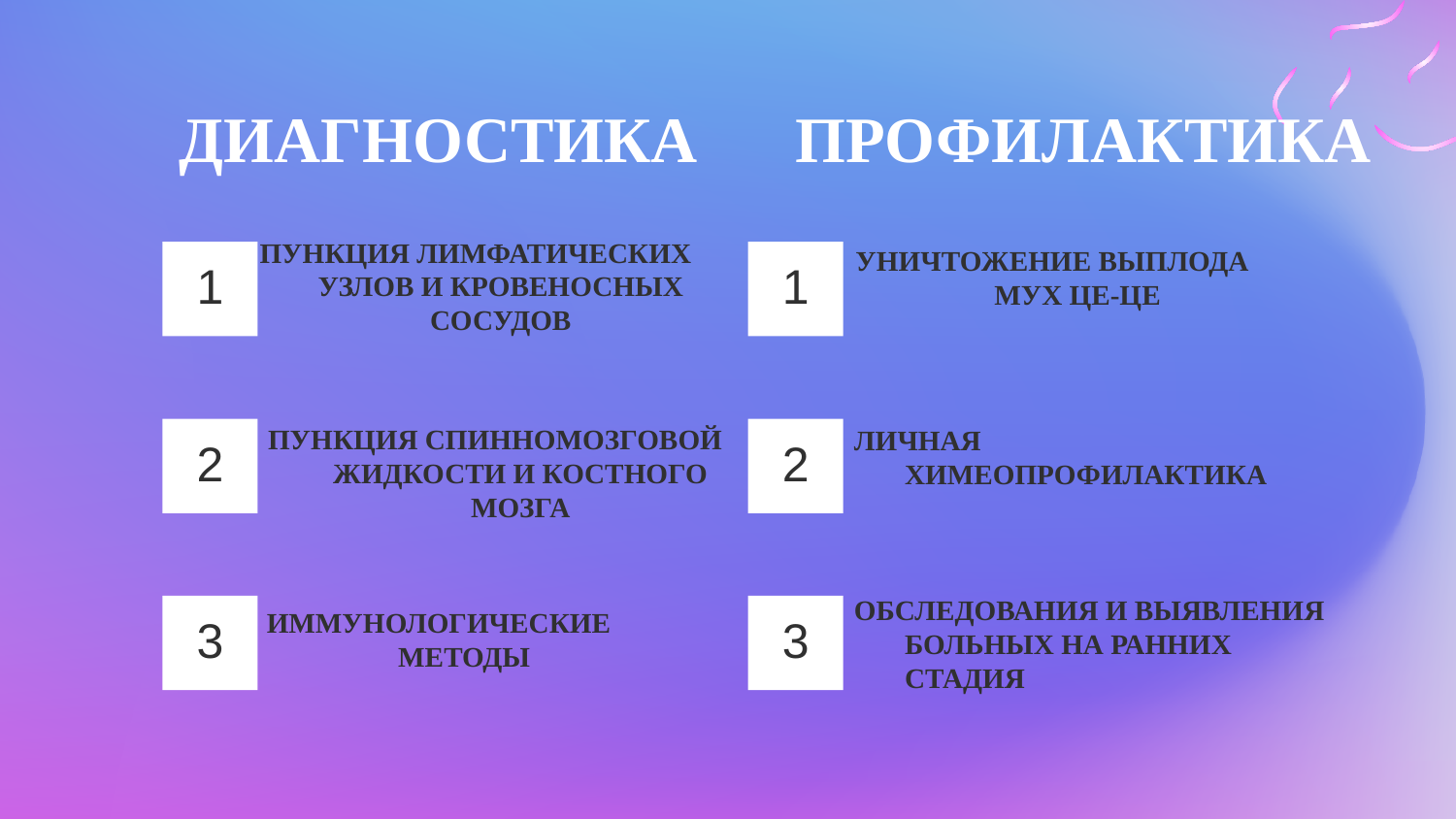

# ДИАГНОСТИКА      ПРОФИЛАКТИКА
УНИЧТОЖЕНИЕ ВЫПЛОДА МУХ ЦЕ-ЦЕ
ПУНКЦИЯ ЛИМФАТИЧЕСКИХ УЗЛОВ И КРОВЕНОСНЫХ СОСУДОВ
1
1
ЛИЧНАЯ ХИМЕОПРОФИЛАКТИКА
2
2
ПУНКЦИЯ СПИННОМОЗГОВОЙ ЖИДКОСТИ И КОСТНОГО МОЗГА

3
ИММУНОЛОГИЧЕСКИЕ МЕТОДЫ
3
ОБСЛЕДОВАНИЯ И ВЫЯВЛЕНИЯ БОЛЬНЫХ НА РАННИХ СТАДИЯ